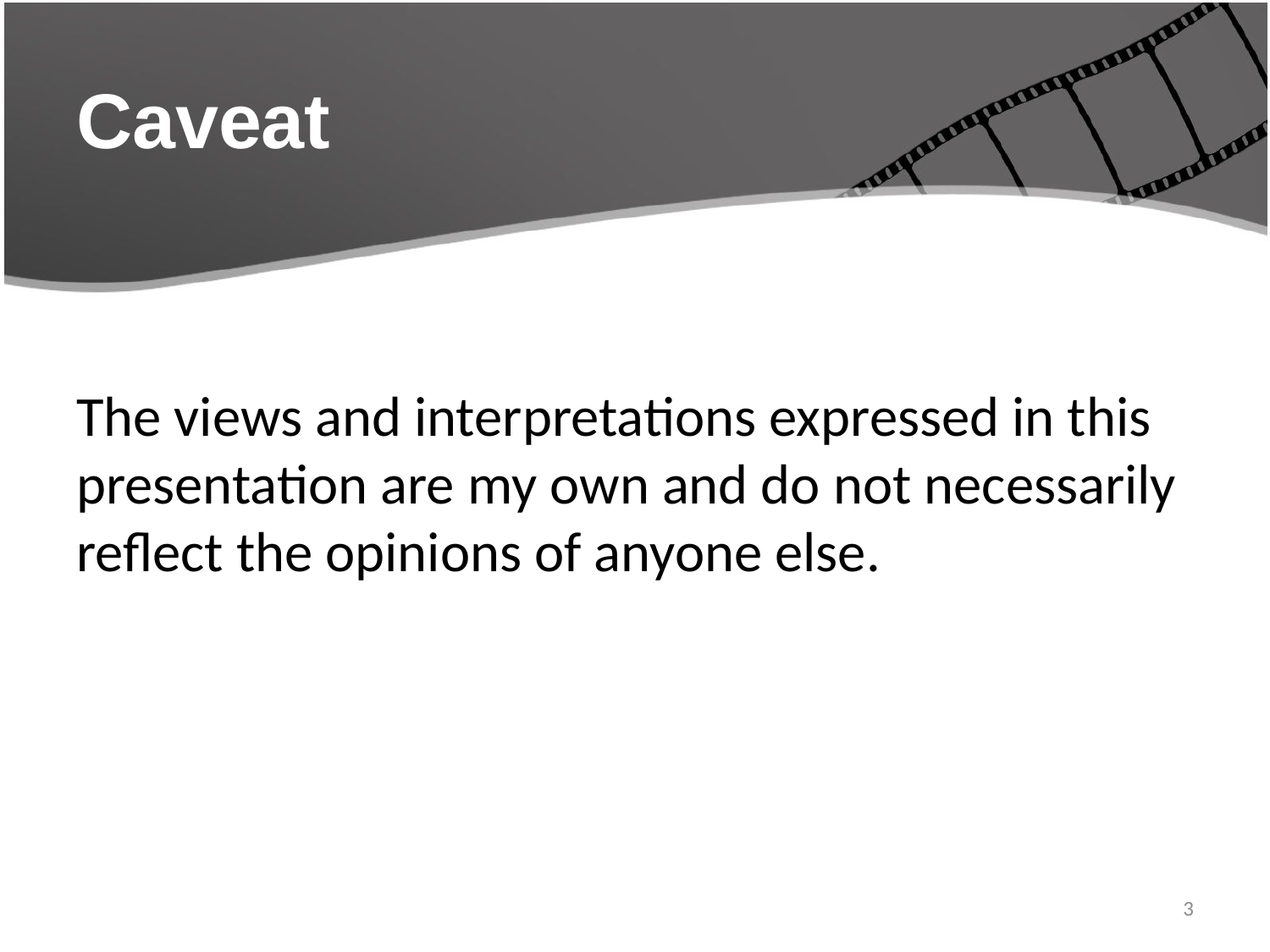

# Caveat
The views and interpretations expressed in this presentation are my own and do not necessarily reflect the opinions of anyone else.
3